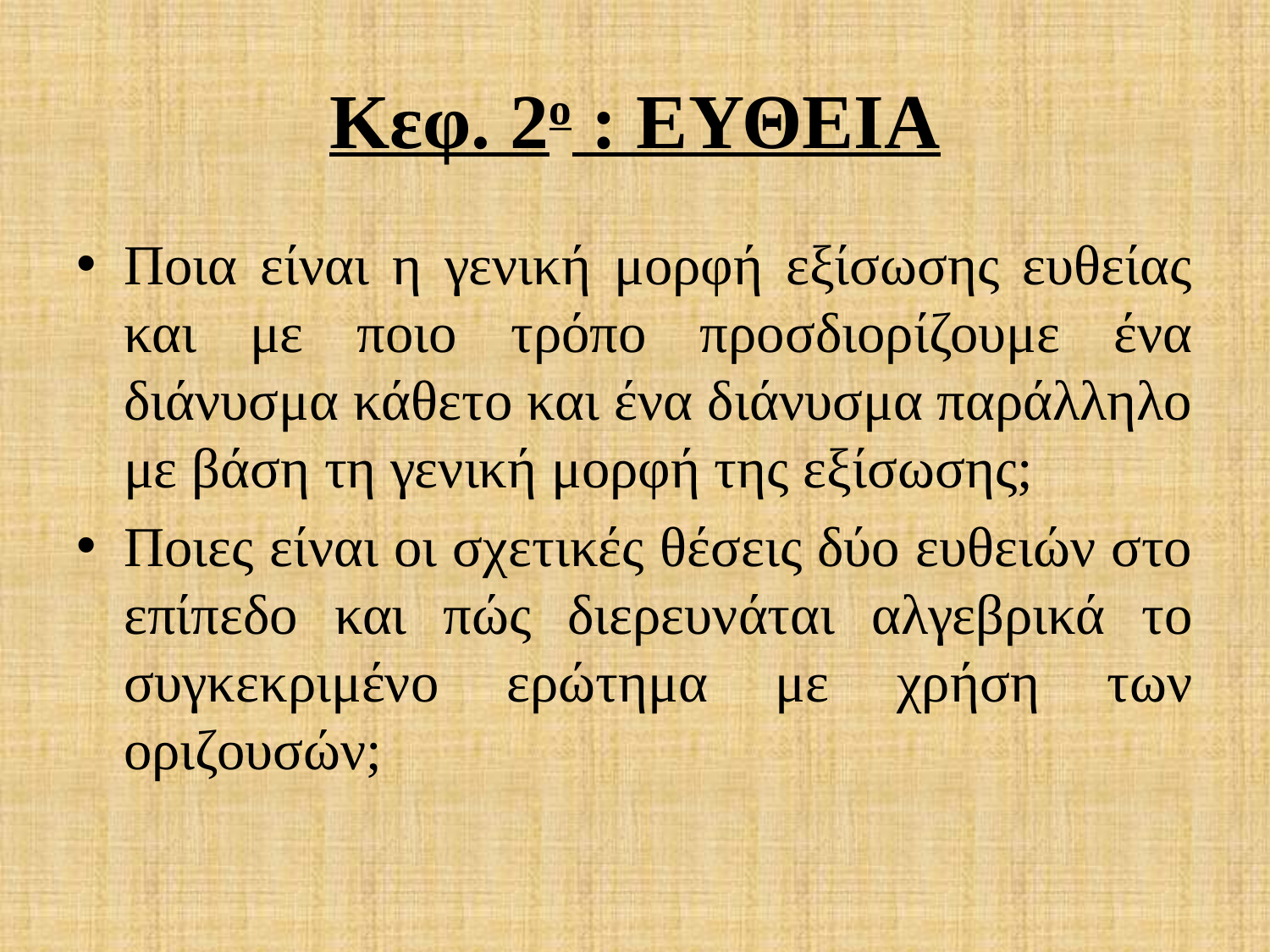

# Κεφ. 2ο : ΕΥΘΕΙΑ
Ποια είναι η γενική μορφή εξίσωσης ευθείας και με ποιο τρόπο προσδιορίζουμε ένα διάνυσμα κάθετο και ένα διάνυσμα παράλληλο με βάση τη γενική μορφή της εξίσωσης;
Ποιες είναι οι σχετικές θέσεις δύο ευθειών στο επίπεδο και πώς διερευνάται αλγεβρικά το συγκεκριμένο ερώτημα με χρήση των οριζουσών;